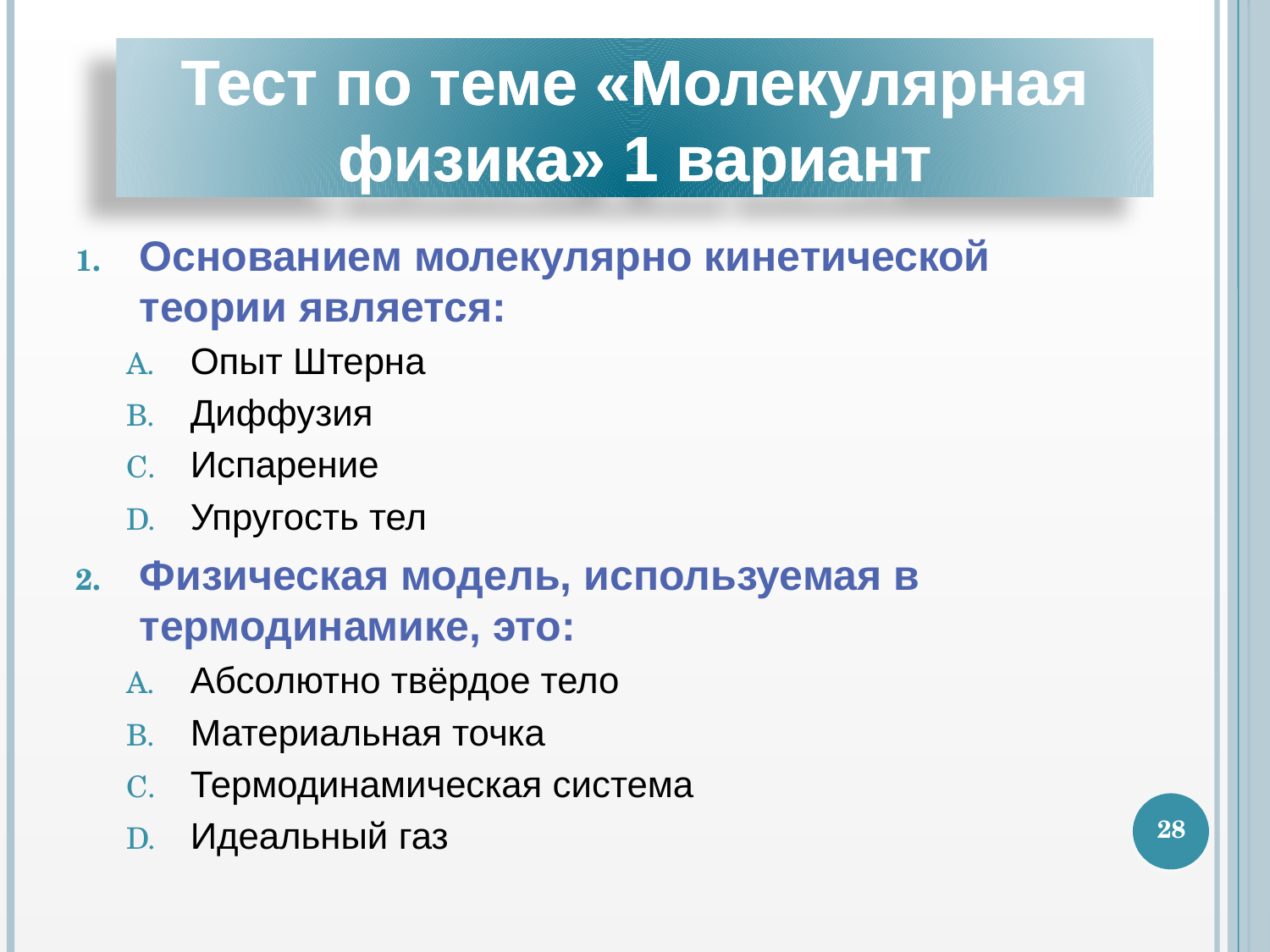

# Тест по теме «Молекулярная физика» 1 вариант
Основанием молекулярно кинетической теории является:
Опыт Штерна
Диффузия
Испарение
Упругость тел
Физическая модель, используемая в термодинамике, это:
Абсолютно твёрдое тело
Материальная точка
Термодинамическая система
Идеальный газ

28